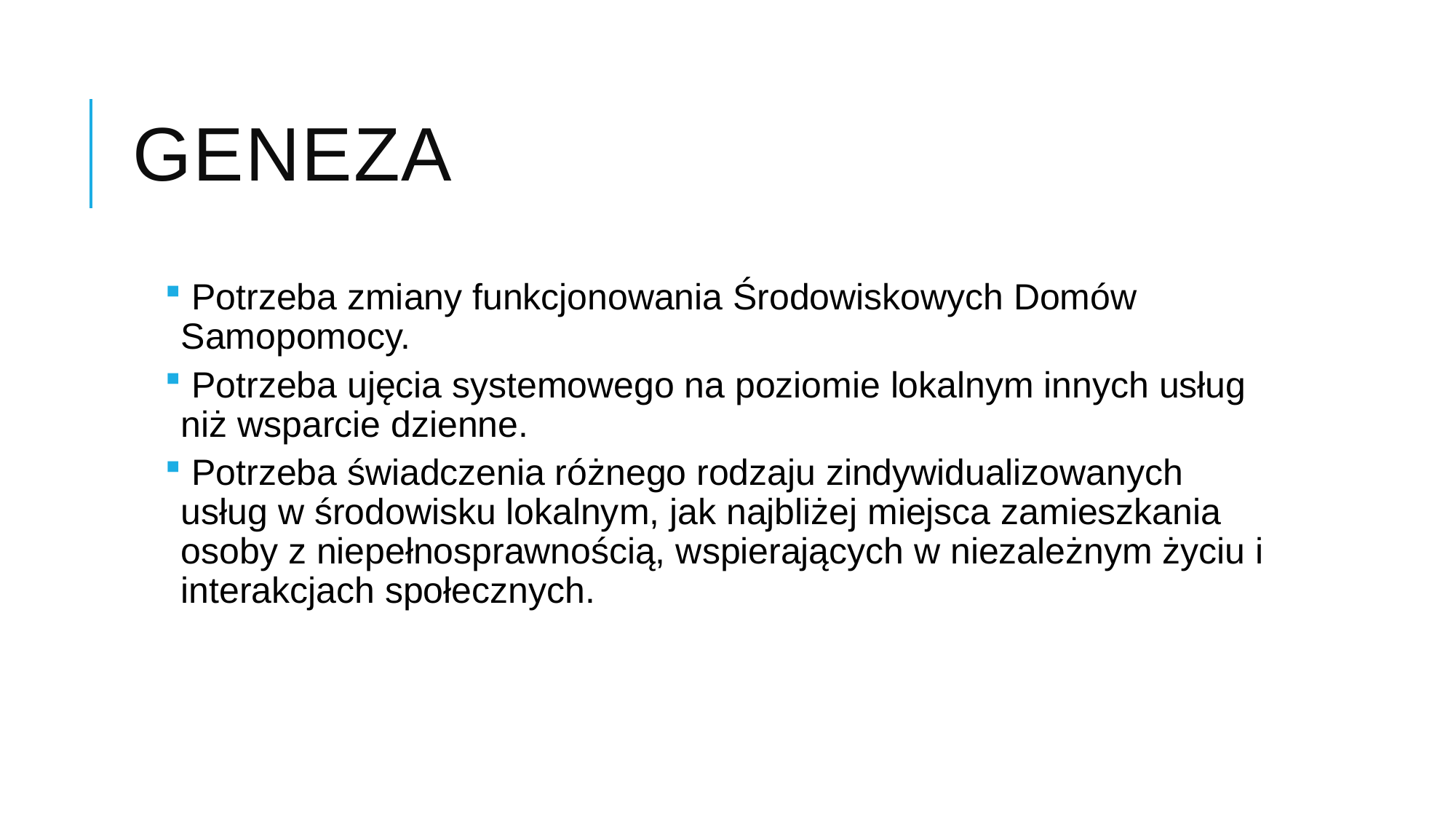

# geneza
 Potrzeba zmiany funkcjonowania Środowiskowych Domów Samopomocy.
 Potrzeba ujęcia systemowego na poziomie lokalnym innych usług niż wsparcie dzienne.
 Potrzeba świadczenia różnego rodzaju zindywidualizowanych usług w środowisku lokalnym, jak najbliżej miejsca zamieszkania osoby z niepełnosprawnością, wspierających w niezależnym życiu i interakcjach społecznych.